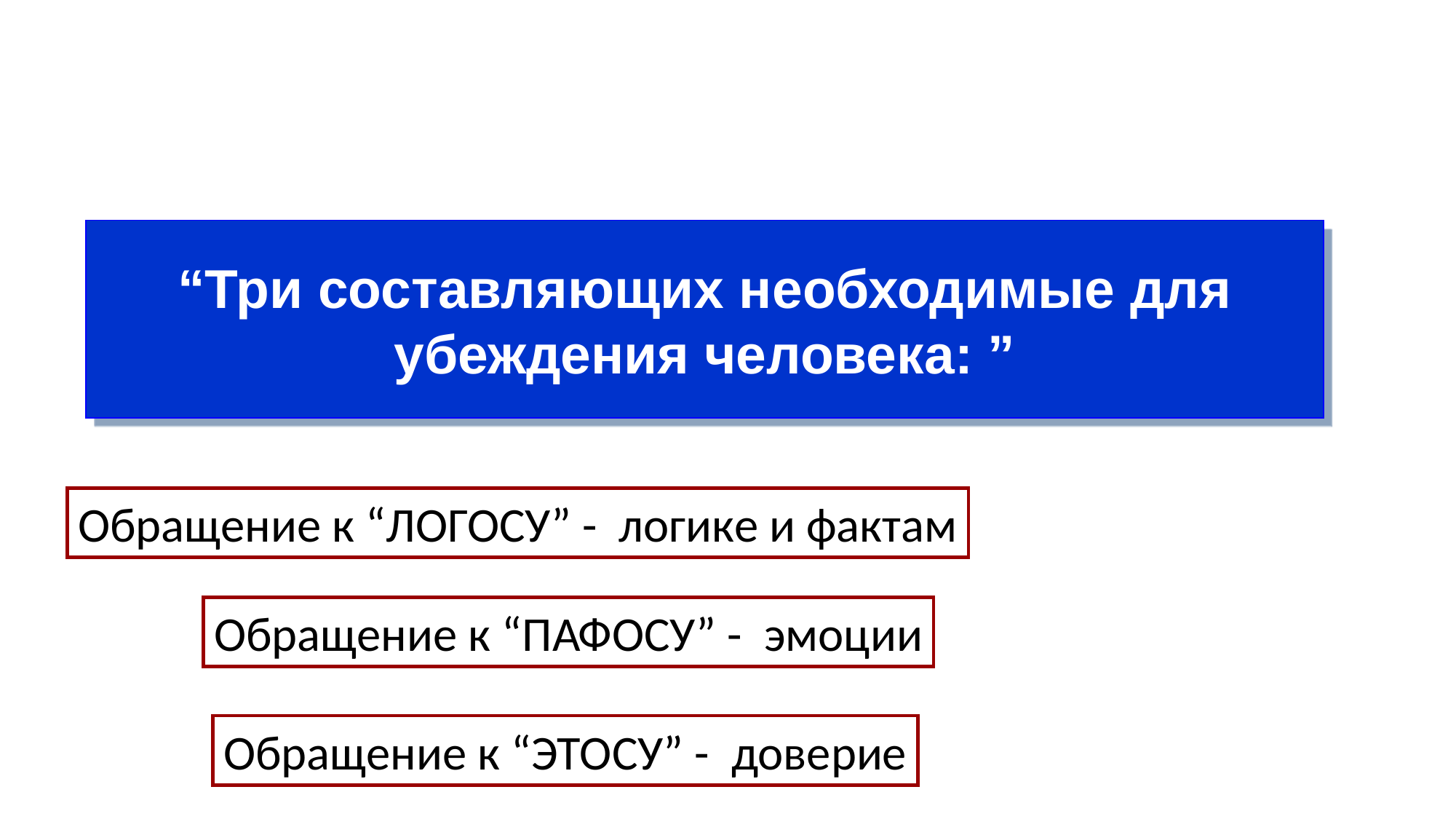

“Три составляющих необходимые для убеждения человека: ”
Обращение к “ЛОГОСУ” -  логике и фактам
Обращение к “ПАФОСУ” -  эмоции
Обращение к “ЭТОСУ” -  доверие